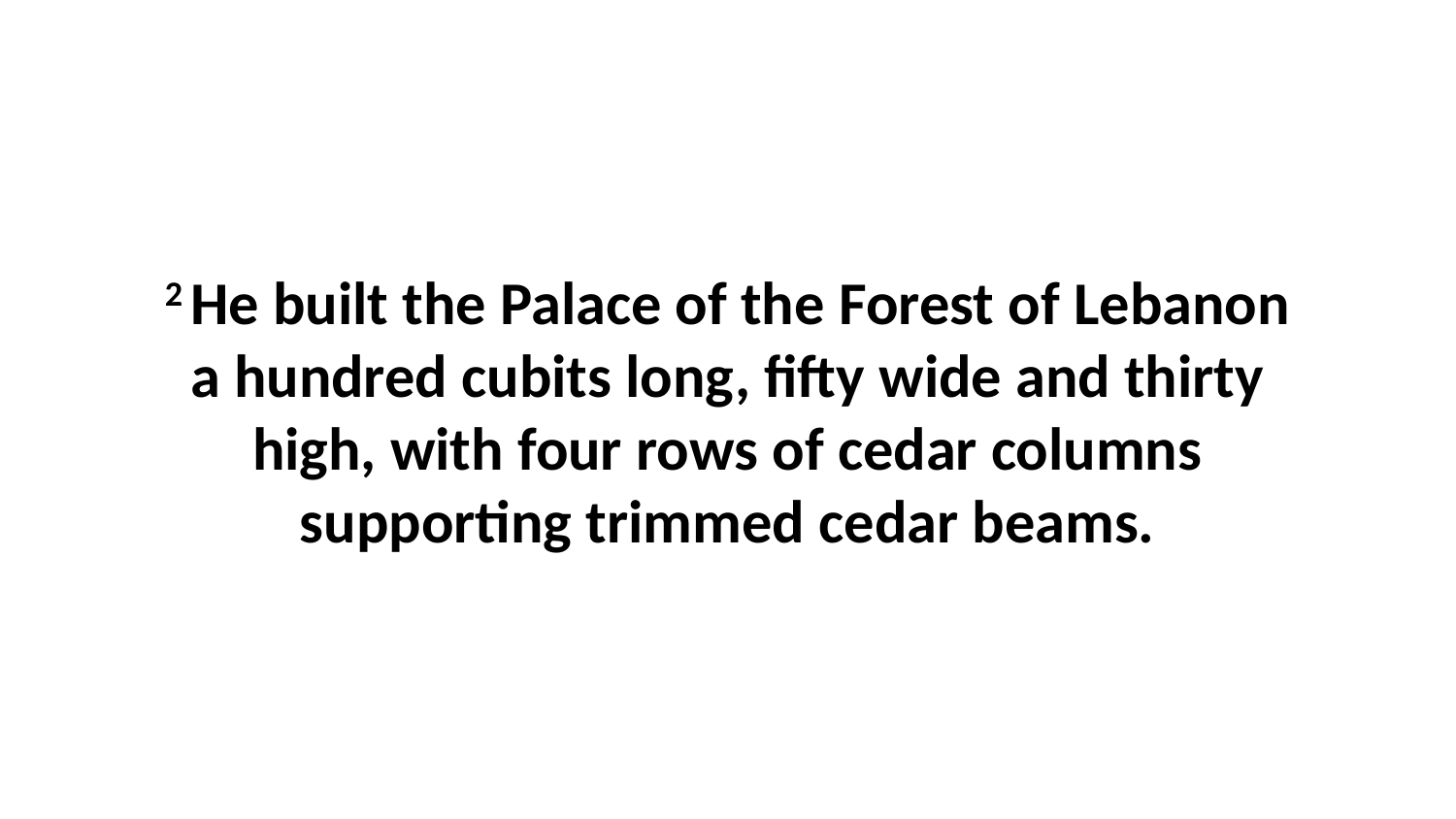

2 He built the Palace of the Forest of Lebanon a hundred cubits long, fifty wide and thirty high, with four rows of cedar columns supporting trimmed cedar beams.